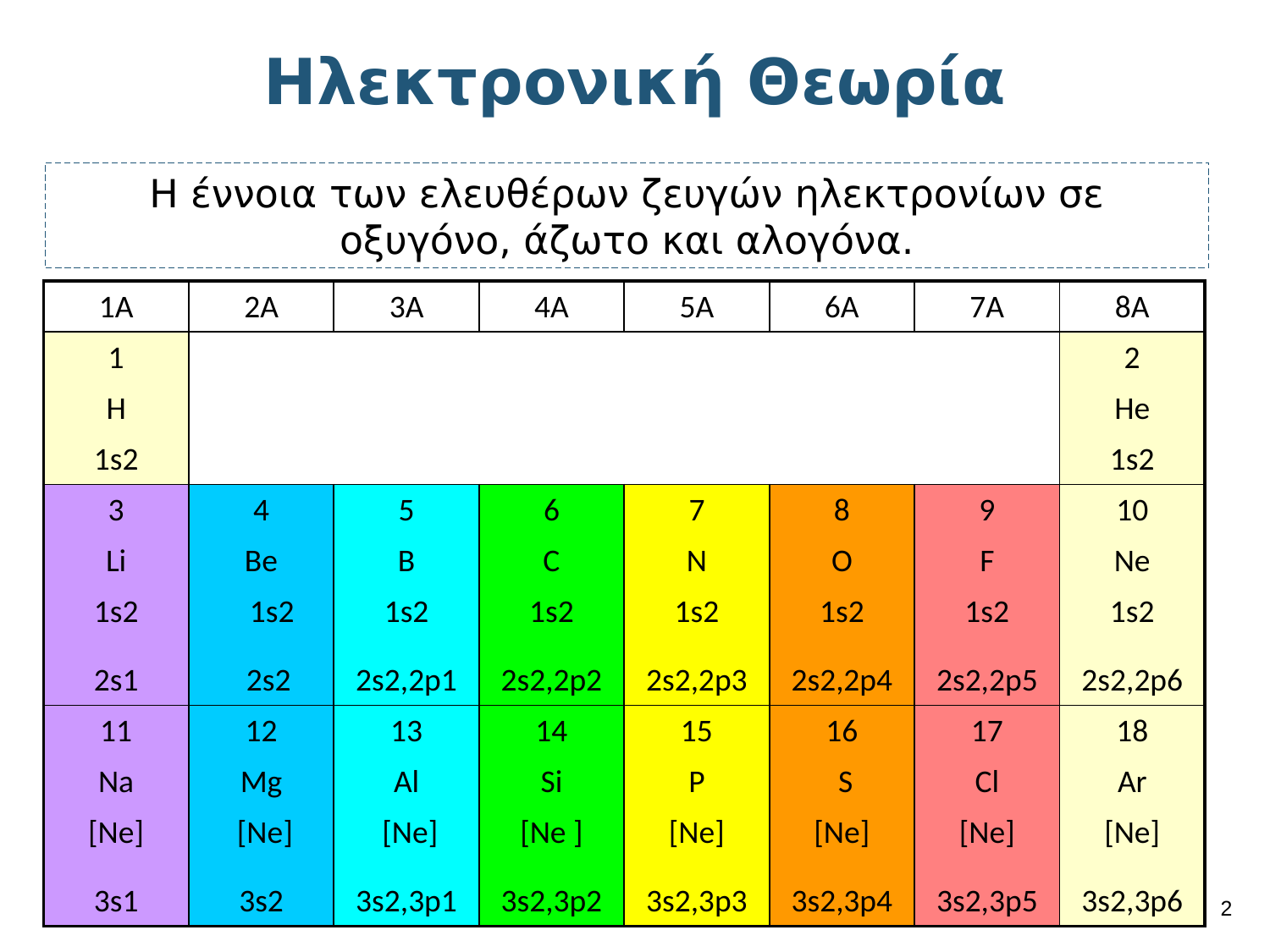

# Ηλεκτρονική Θεωρία
Η έννοια των ελευθέρων ζευγών ηλεκτρονίων σε οξυγόνο, άζωτο και αλογόνα.
| 1A | 2A | 3A | 4A | 5A | 6A | 7A | 8A |
| --- | --- | --- | --- | --- | --- | --- | --- |
| 1 |  |  |  |  |  |  | 2 |
| H |  |  |  |  |  |  | He |
| 1s2 |  |  |  |  |  |  | 1s2 |
| 3 | 4 | 5 | 6 | 7 | 8 | 9 | 10 |
| Li | Be | Β | C | Ν | Ο | F | Ne |
| 1s2 | 1s2 | 1s2 | 1s2 | 1s2 | 1s2 | 1s2 | 1s2 |
| 2s1 | 2s2 | 2s2,2p1 | 2s2,2p2 | 2s2,2p3 | 2s2,2p4 | 2s2,2p5 | 2s2,2p6 |
| 11 | 12 | 13 | 14 | 15 | 16 | 17 | 18 |
| Na | Mg | Al | Si | P | S | Cl | Ar |
| [Νe] | [Νe] | [Νe] | [Ne ] | [Νe] | [Νe] | [Νe] | [Νe] |
| 3s1 | 3s2 | 3s2,3p1 | 3s2,3p2 | 3s2,3p3 | 3s2,3p4 | 3s2,3p5 | 3s2,3p6 |
2